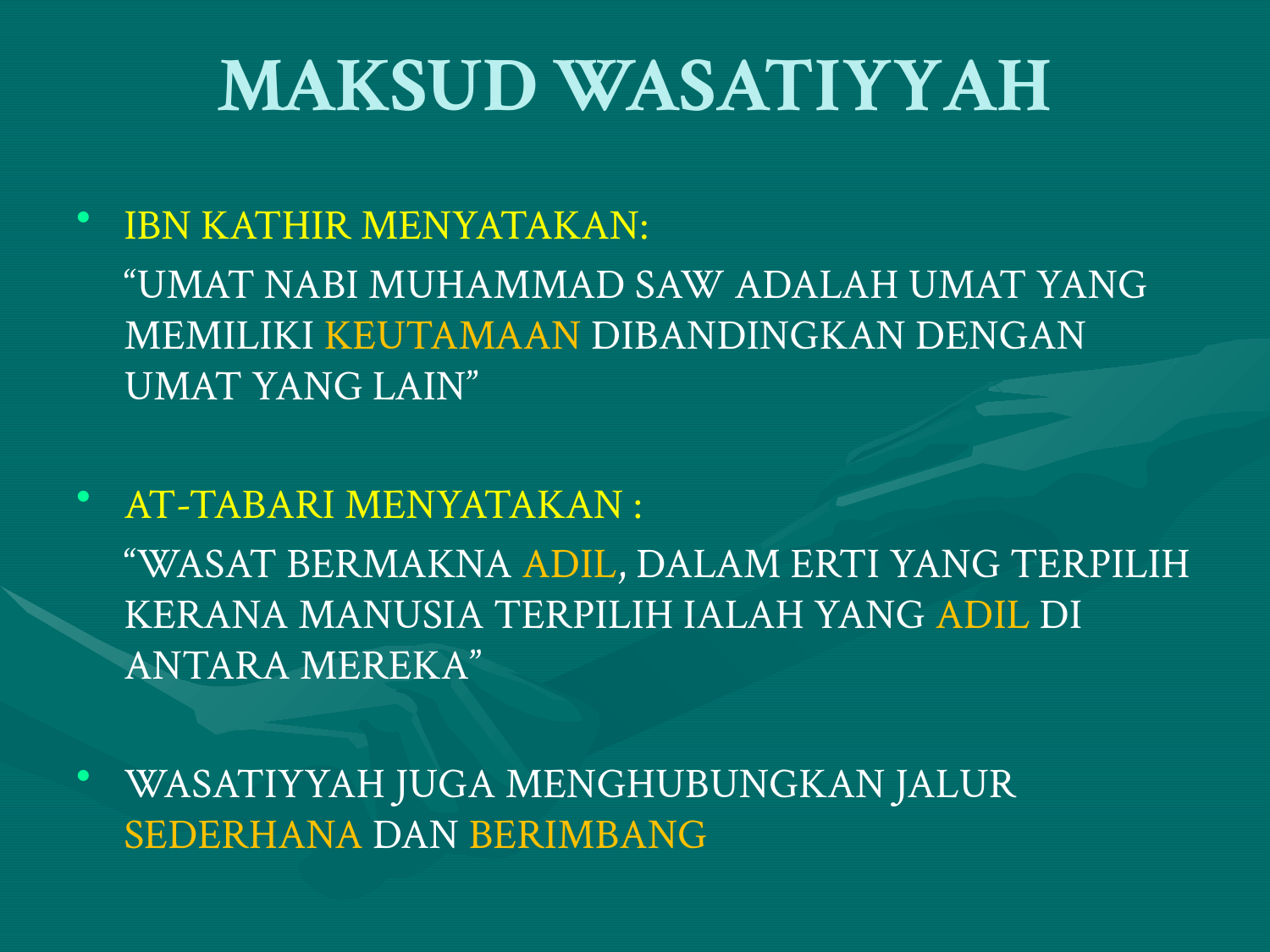

# MAKSUD WASATIYYAH
IBN KATHIR MENYATAKAN:
	“UMAT NABI MUHAMMAD SAW ADALAH UMAT YANG MEMILIKI KEUTAMAAN DIBANDINGKAN DENGAN UMAT YANG LAIN”

AT-TABARI MENYATAKAN :
	“WASAT BERMAKNA ADIL, DALAM ERTI YANG TERPILIH KERANA MANUSIA TERPILIH IALAH YANG ADIL DI ANTARA MEREKA”

WASATIYYAH JUGA MENGHUBUNGKAN JALUR SEDERHANA DAN BERIMBANG